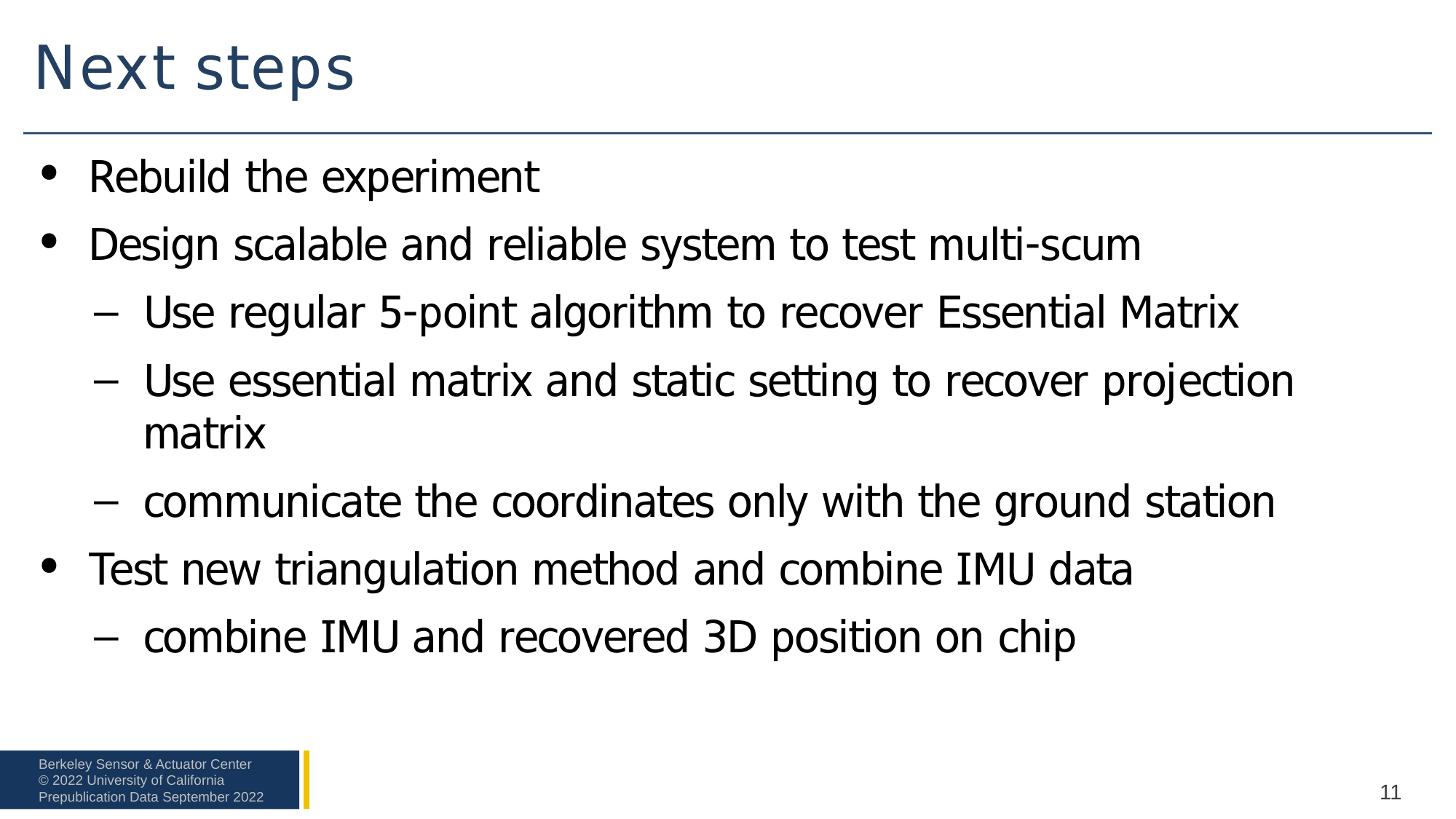

# Next steps
Rebuild the experiment
Design scalable and reliable system to test multi-scum
Use regular 5-point algorithm to recover Essential Matrix
Use essential matrix and static setting to recover projection matrix
communicate the coordinates only with the ground station
Test new triangulation method and combine IMU data
combine IMU and recovered 3D position on chip

11